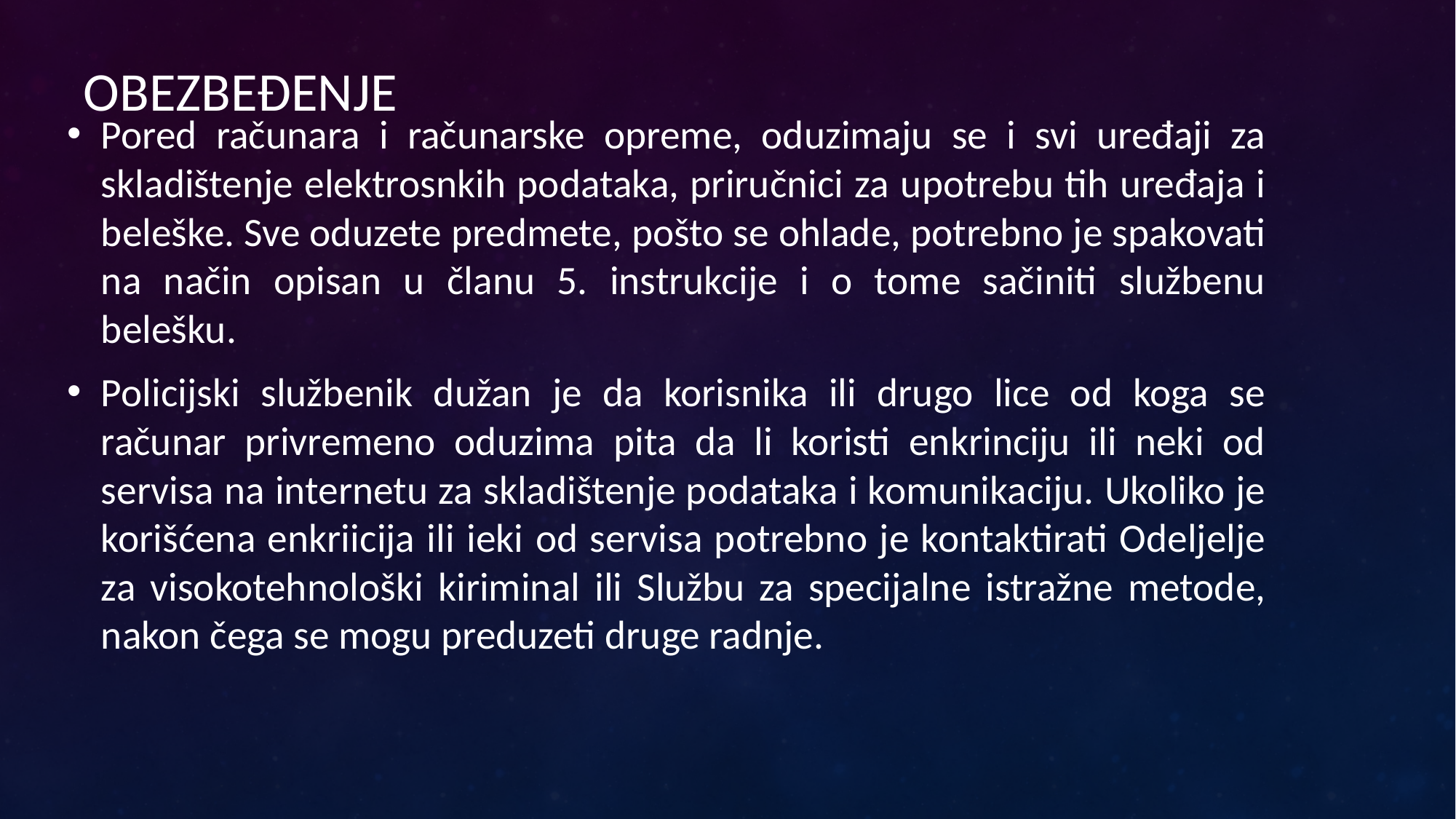

# Obezbeđenje
Pored računara i računarske opreme, oduzimaju se i svi uređaji za skladištenje elektrosnkih podataka, priručnici za upotrebu tih uređaja i beleške. Sve oduzete predmete, pošto se ohlade, potrebno je spakovati na način opisan u članu 5. instrukcije i o tome sačiniti službenu belešku.
Policijski službenik dužan je da korisnika ili drugo lice od koga se računar privremeno oduzima pita da li koristi enkrinciju ili neki od servisa na internetu za skladištenje podataka i komunikaciju. Ukoliko je korišćena enkriicija ili ieki od servisa potrebno je kontaktirati Odeljelje za visokotehnološki kiriminal ili Službu za specijalne istražne metode, nakon čega se mogu preduzeti druge radnje.